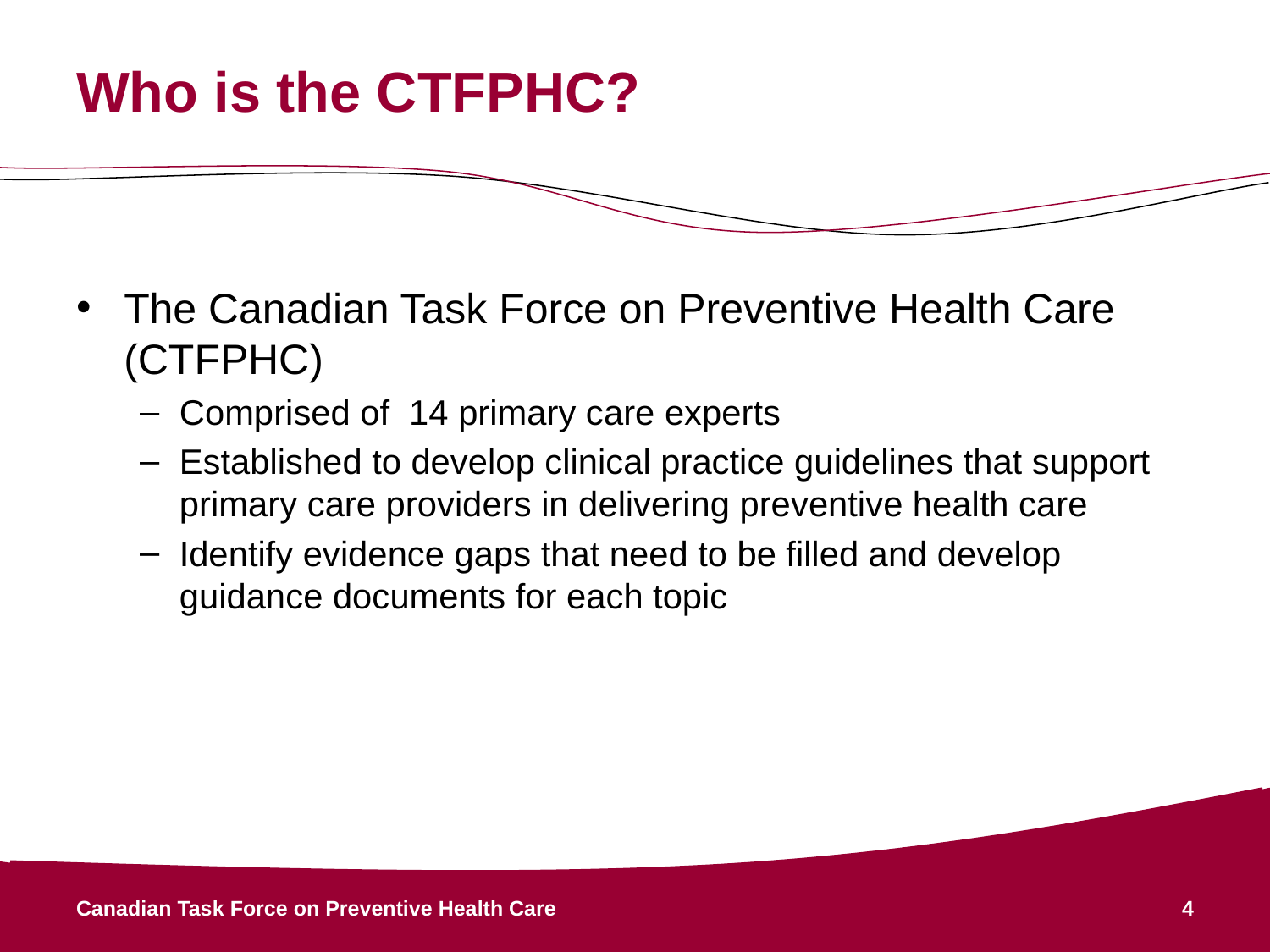

# Who is the CTFPHC?
The Canadian Task Force on Preventive Health Care (CTFPHC)
Comprised of  14 primary care experts
Established to develop clinical practice guidelines that support primary care providers in delivering preventive health care
Identify evidence gaps that need to be filled and develop guidance documents for each topic
Canadian Task Force on Preventive Health Care
4